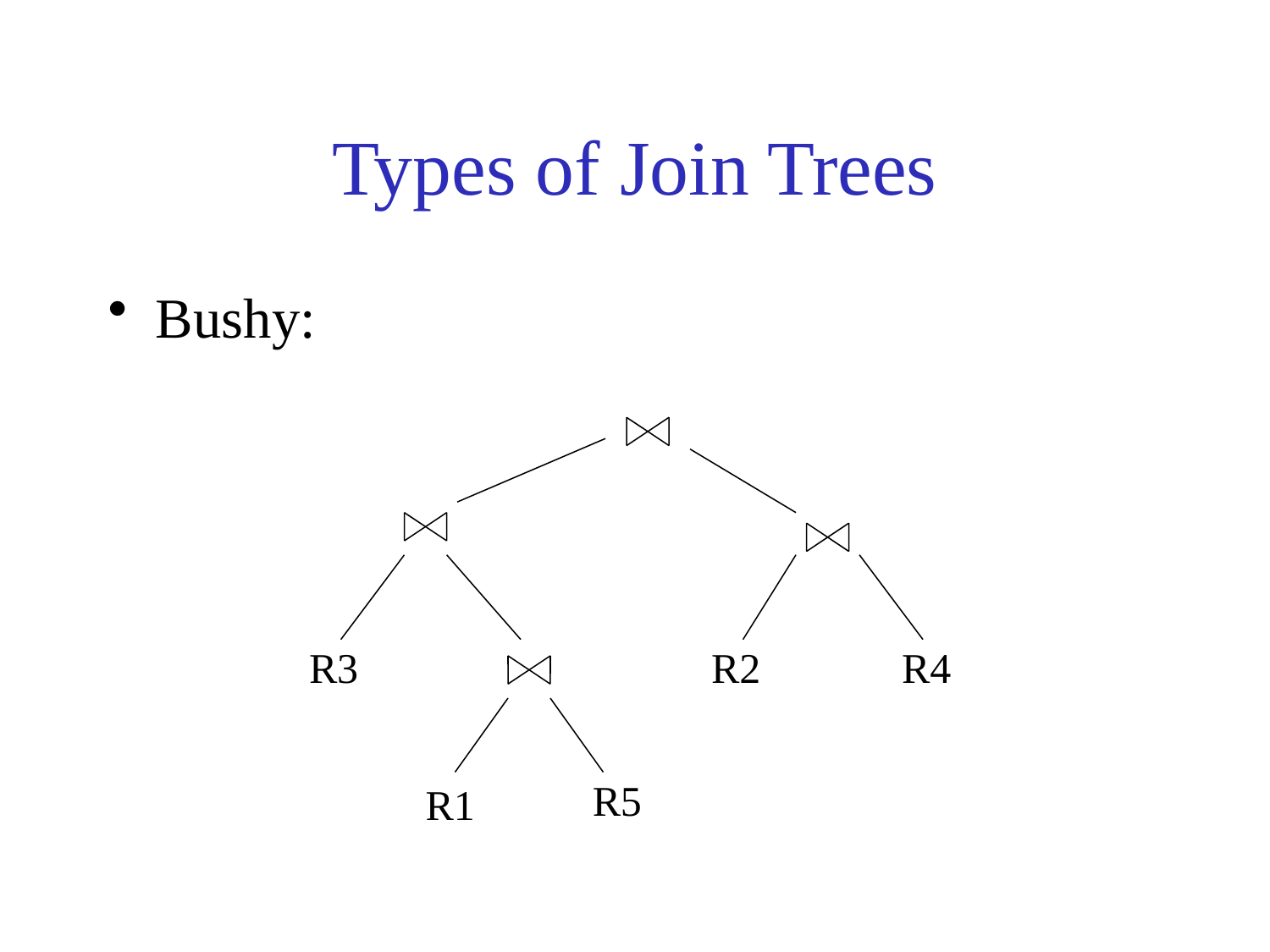

# Types of Join Trees
Bushy:

R3
R2
R4

R5
R1